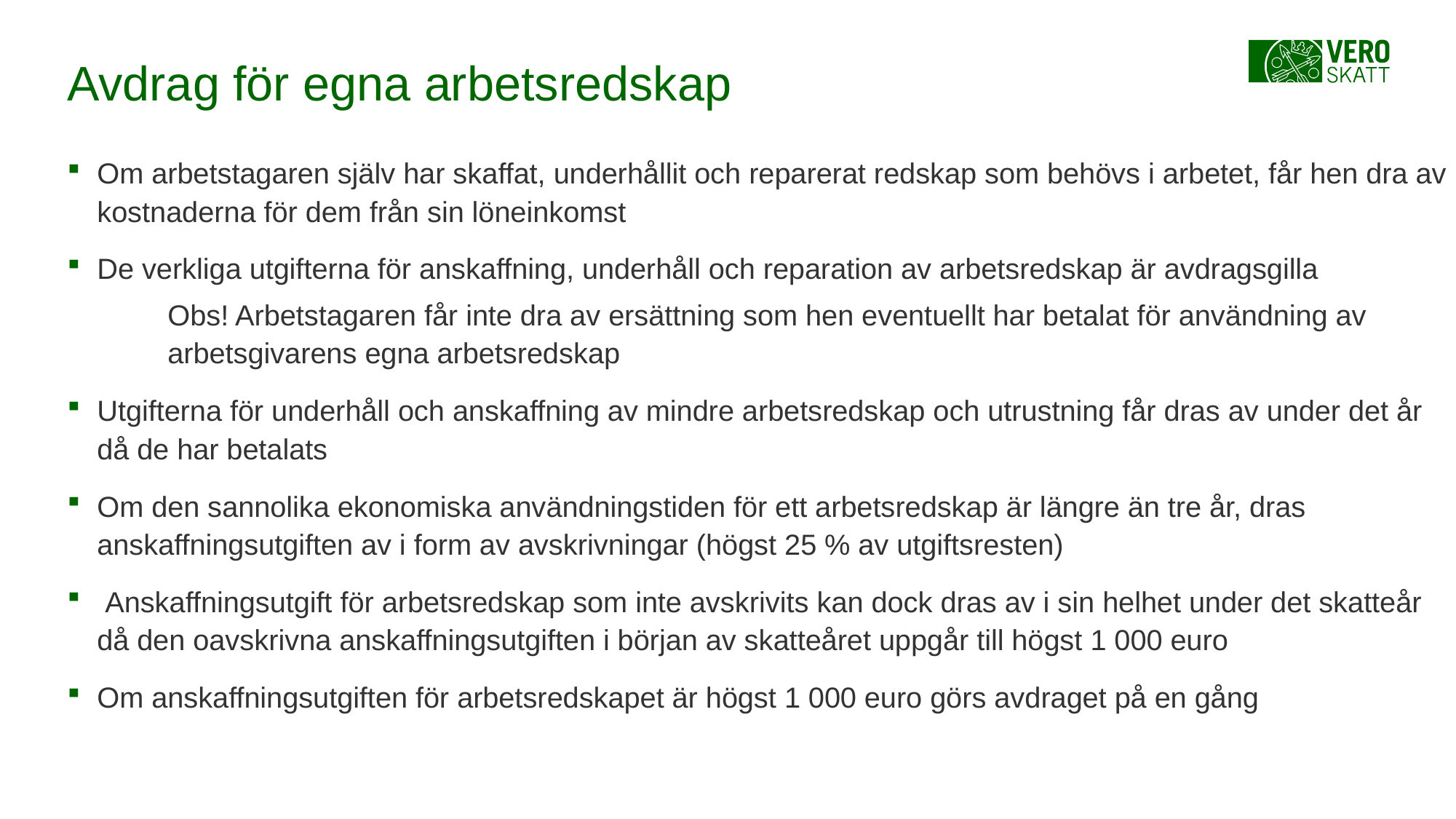

# Avdrag för egna arbetsredskap
Om arbetstagaren själv har skaffat, underhållit och reparerat redskap som behövs i arbetet, får hen dra av kostnaderna för dem från sin löneinkomst

De verkliga utgifterna för anskaffning, underhåll och reparation av arbetsredskap är avdragsgilla
	Obs! Arbetstagaren får inte dra av ersättning som hen eventuellt har betalat för användning av arbetsgivarens egna arbetsredskap

Utgifterna för underhåll och anskaffning av mindre arbetsredskap och utrustning får dras av under det år då de har betalats

Om den sannolika ekonomiska användningstiden för ett arbetsredskap är längre än tre år, dras anskaffningsutgiften av i form av avskrivningar (högst 25 % av utgiftsresten)

 Anskaffningsutgift för arbetsredskap som inte avskrivits kan dock dras av i sin helhet under det skatteår då den oavskrivna anskaffningsutgiften i början av skatteåret uppgår till högst 1 000 euro

Om anskaffningsutgiften för arbetsredskapet är högst 1 000 euro görs avdraget på en gång